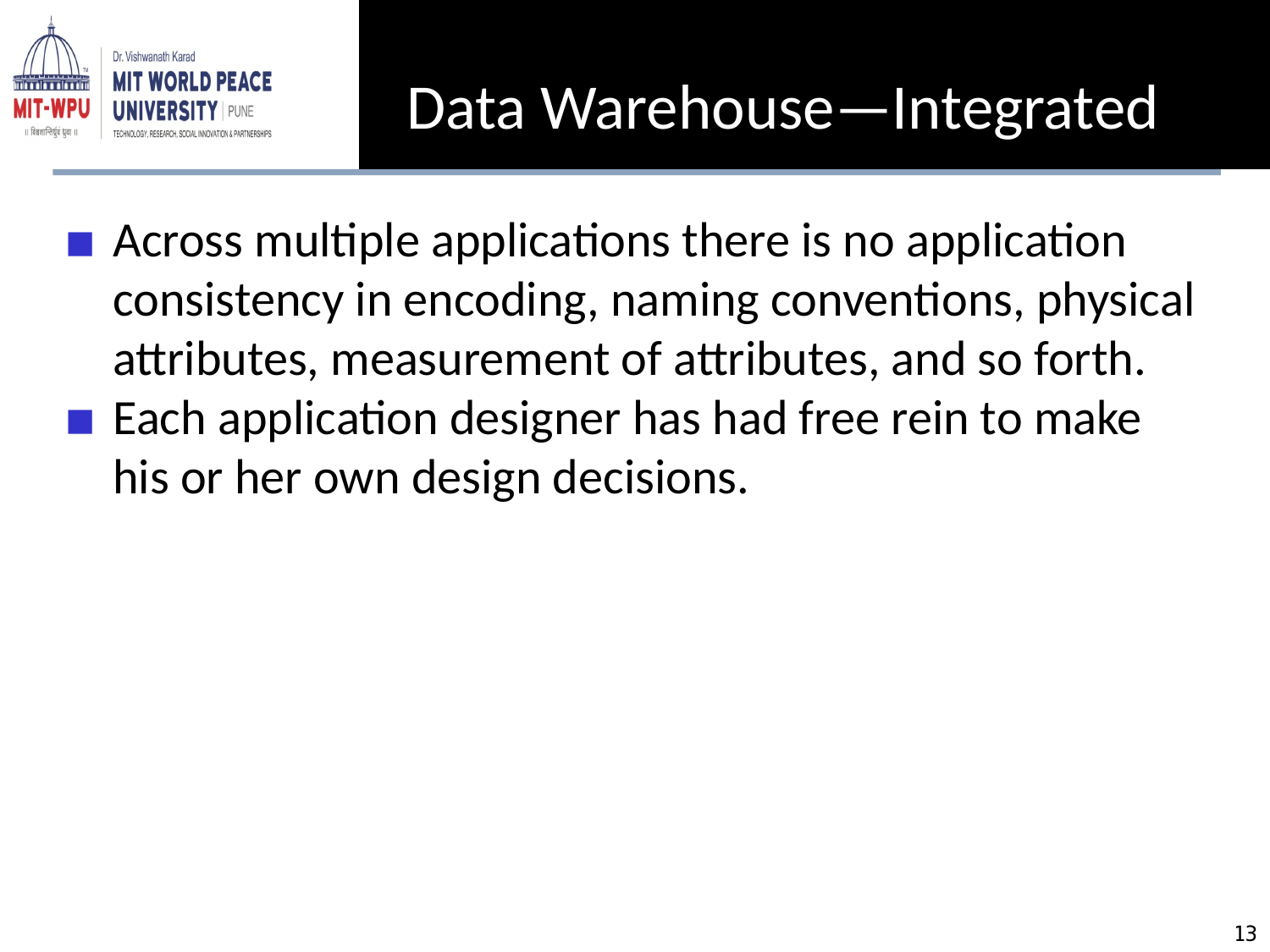

Data Warehouse—Integrated
Across multiple applications there is no application consistency in encoding, naming conventions, physical attributes, measurement of attributes, and so forth.
Each application designer has had free rein to make his or her own design decisions.

13